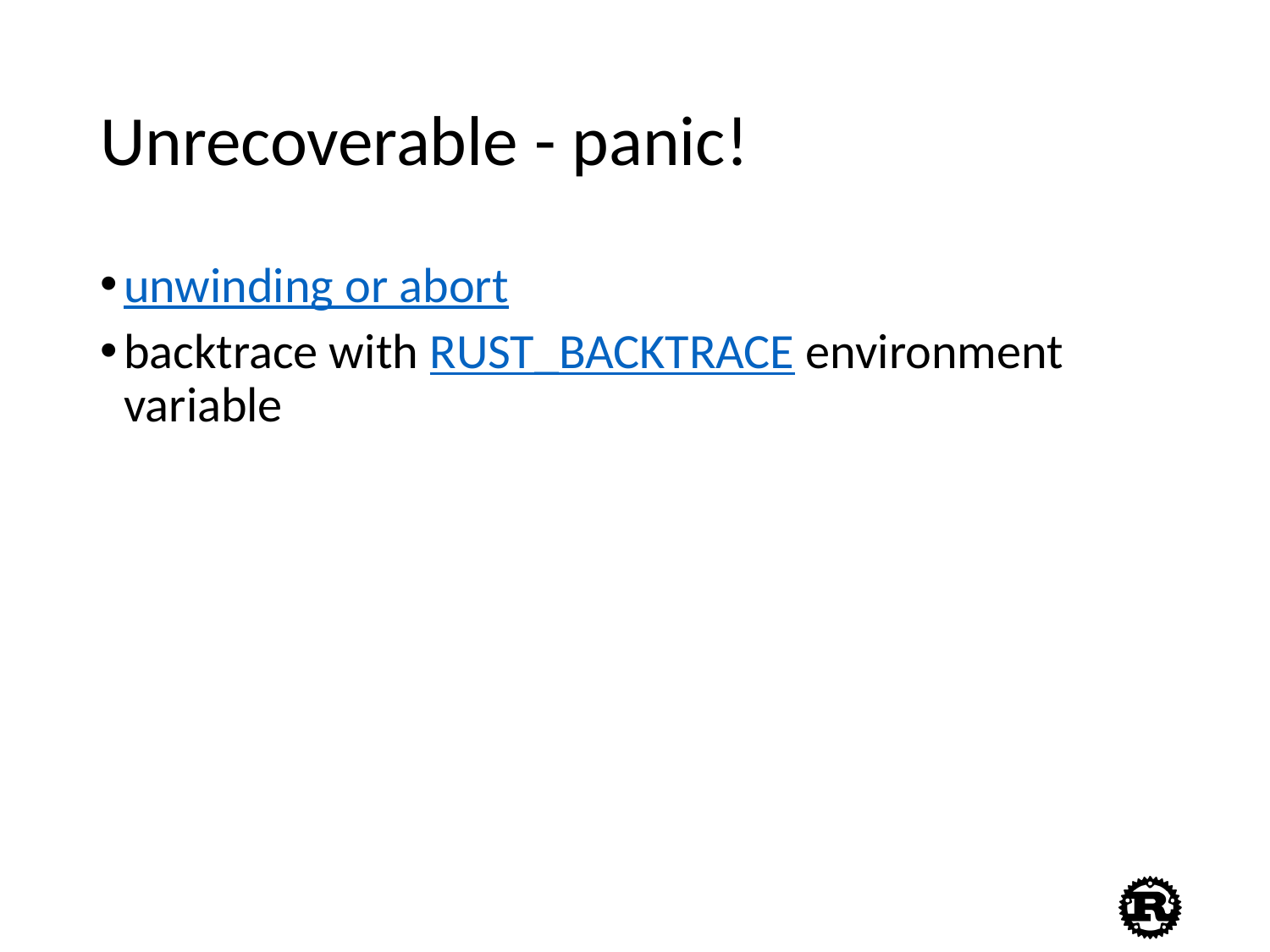

# Unrecoverable - panic!
unwinding or abort
backtrace with RUST_BACKTRACE environment variable